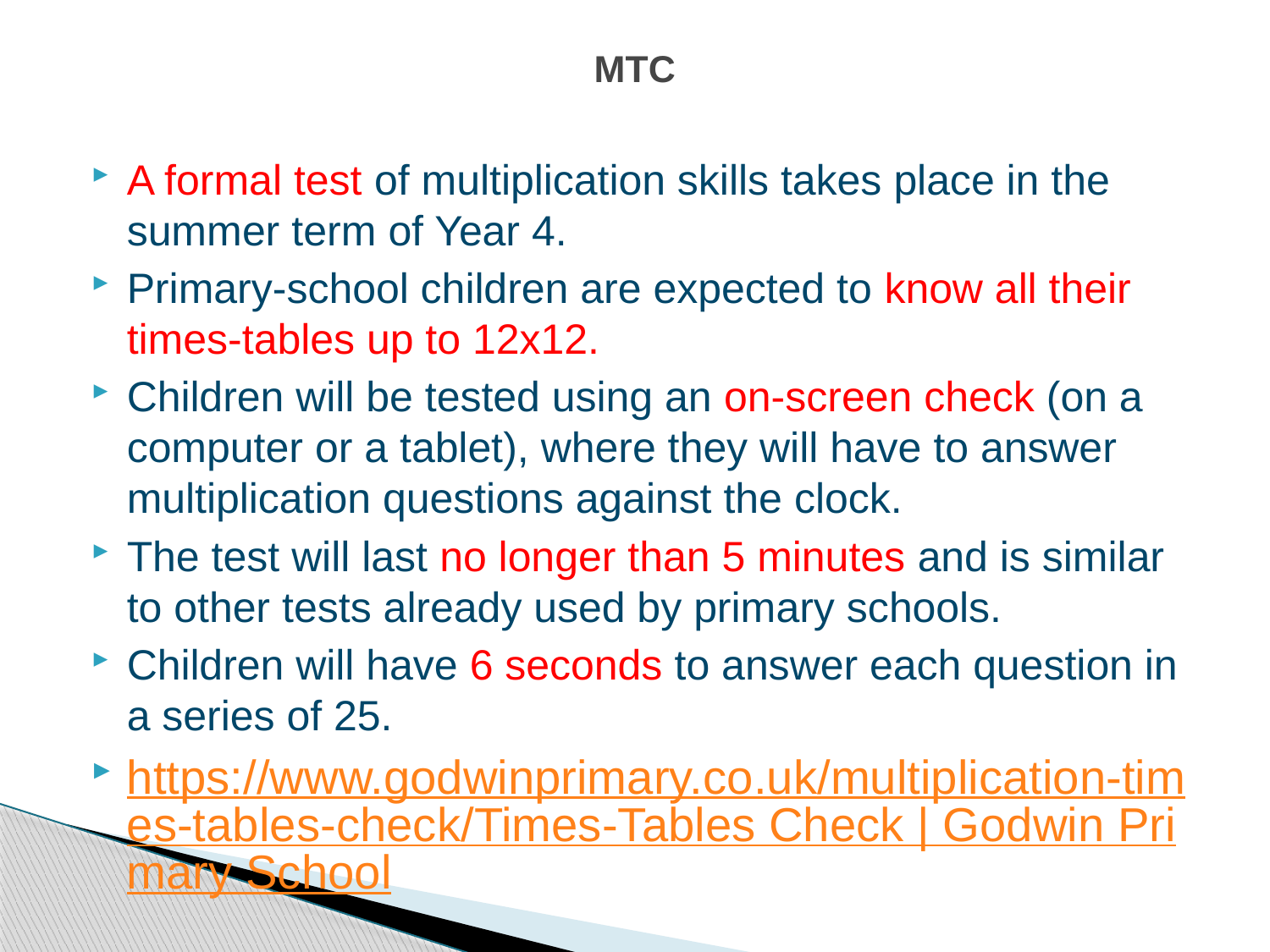

# MTC
A formal test of multiplication skills takes place in the summer term of Year 4.
Primary-school children are expected to know all their times-tables up to 12x12.
Children will be tested using an on-screen check (on a computer or a tablet), where they will have to answer multiplication questions against the clock.
The test will last no longer than 5 minutes and is similar to other tests already used by primary schools.
Children will have 6 seconds to answer each question in a series of 25.
https://www.godwinprimary.co.uk/multiplication-times-tables-check/Times-Tables Check | Godwin Primary School